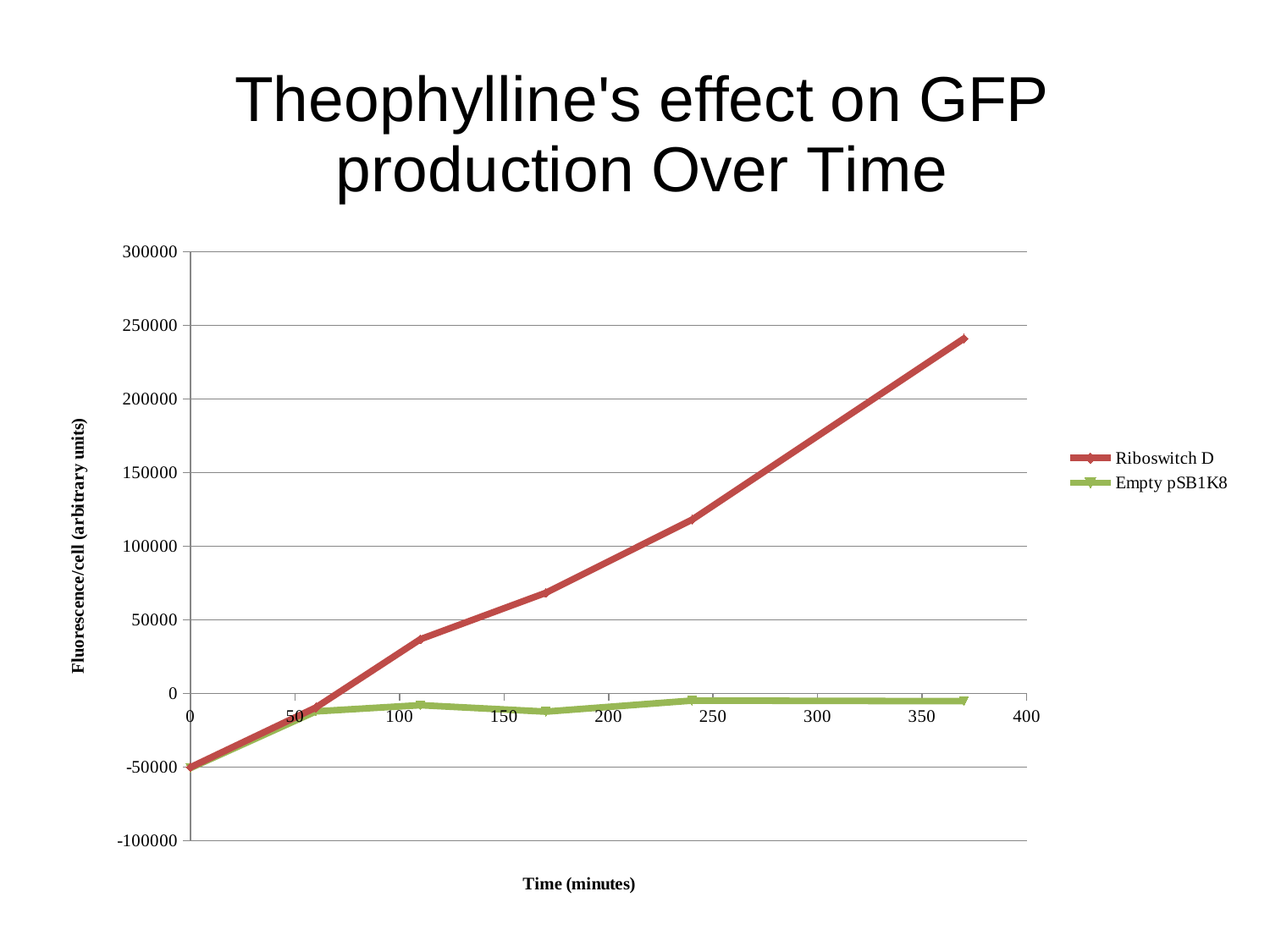

### Chart: Theophylline's effect on GFP production Over Time

| Category |  |  |
|---|---|---|